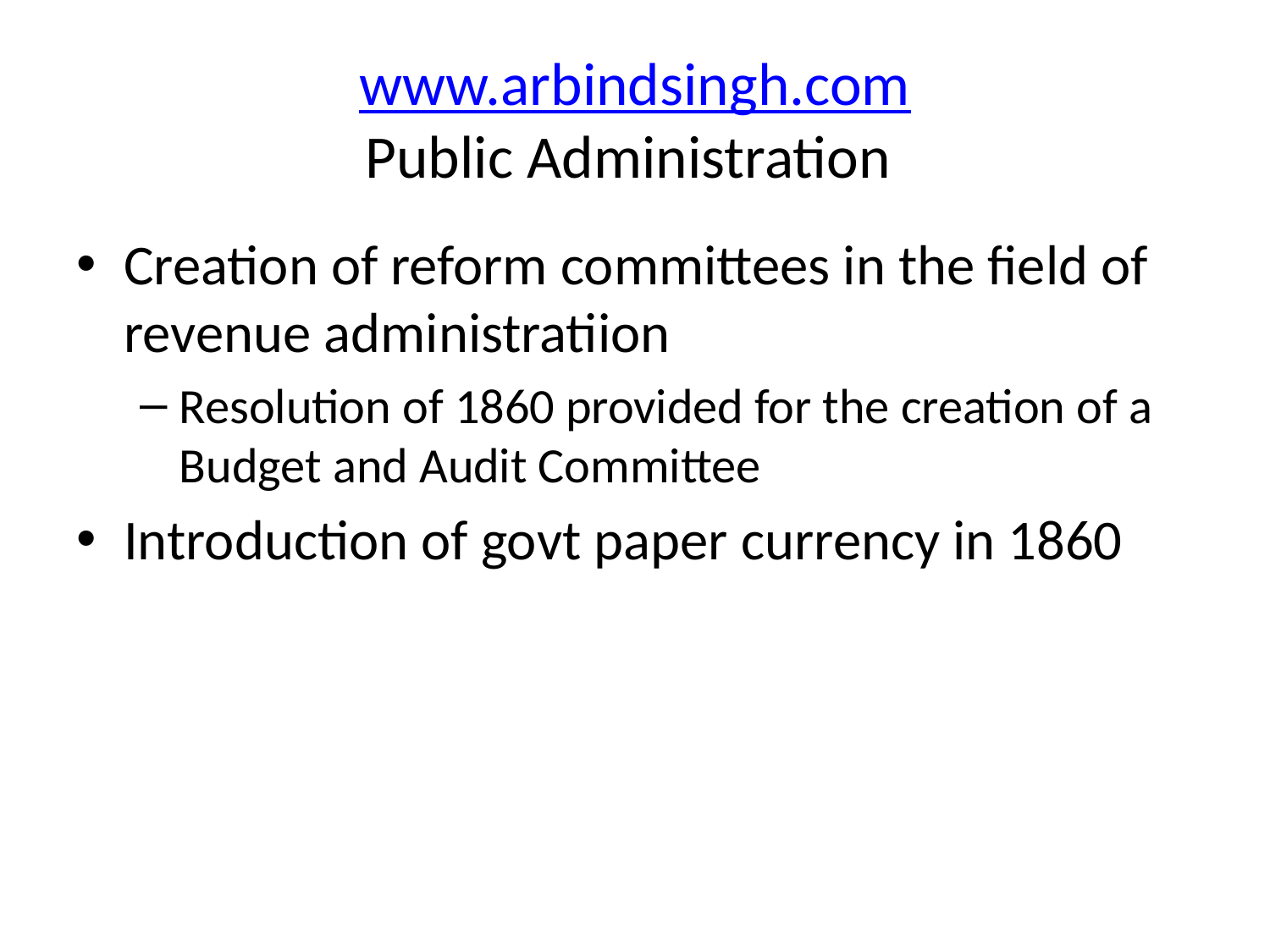

# www.arbindsingh.com Public Administration
Creation of reform committees in the field of revenue administratiion
Resolution of 1860 provided for the creation of a Budget and Audit Committee
Introduction of govt paper currency in 1860